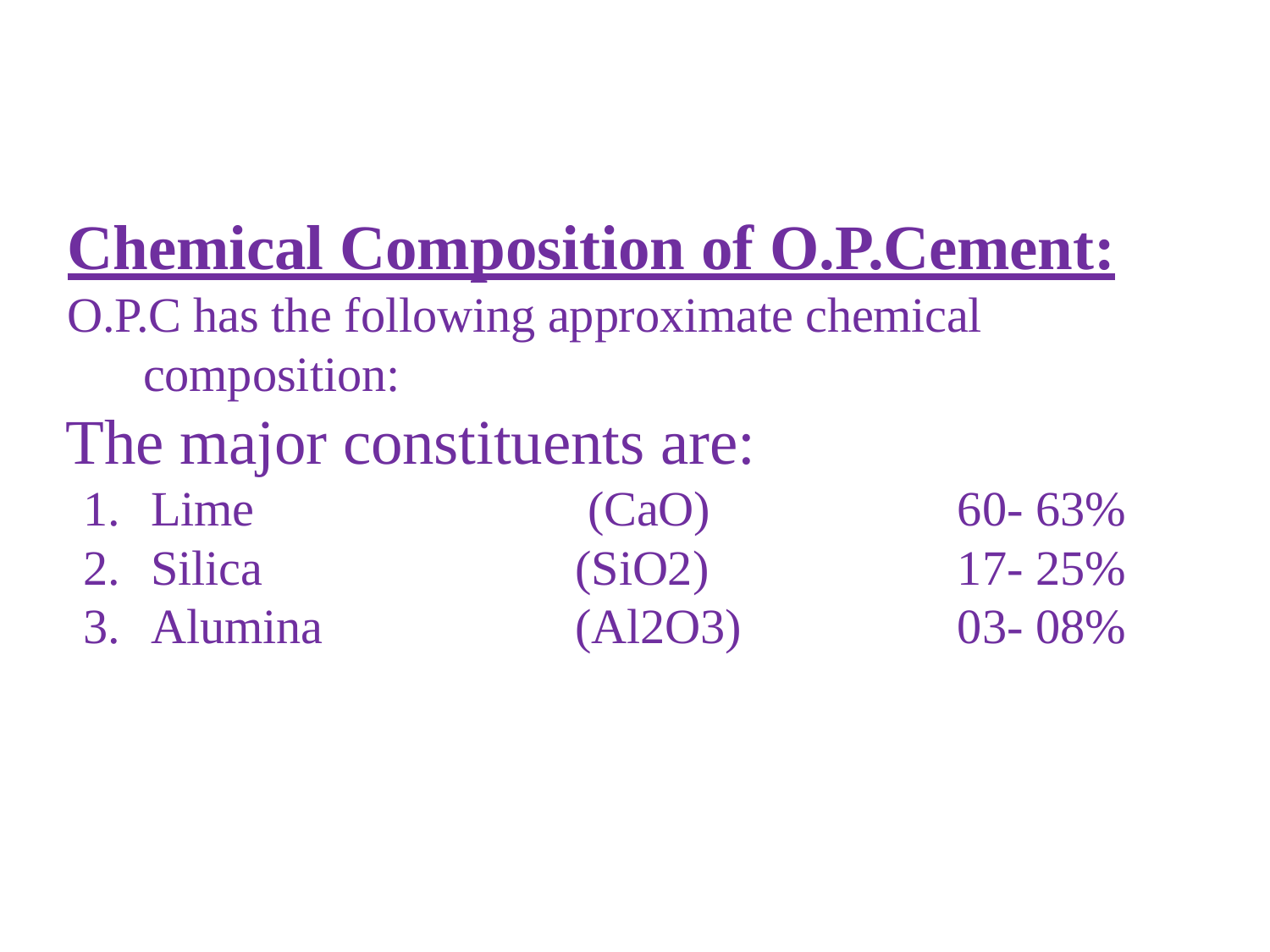

# Chemical Composition of O.P.Cement:
O.P.C has the following approximate chemical  composition:
The major constituents are:
| 1. Lime | (CaO) | 60- 63% |
| --- | --- | --- |
| 2. Silica | (SiO2) | 17- 25% |
| 3. Alumina | (Al2O3) | 03- 08% |